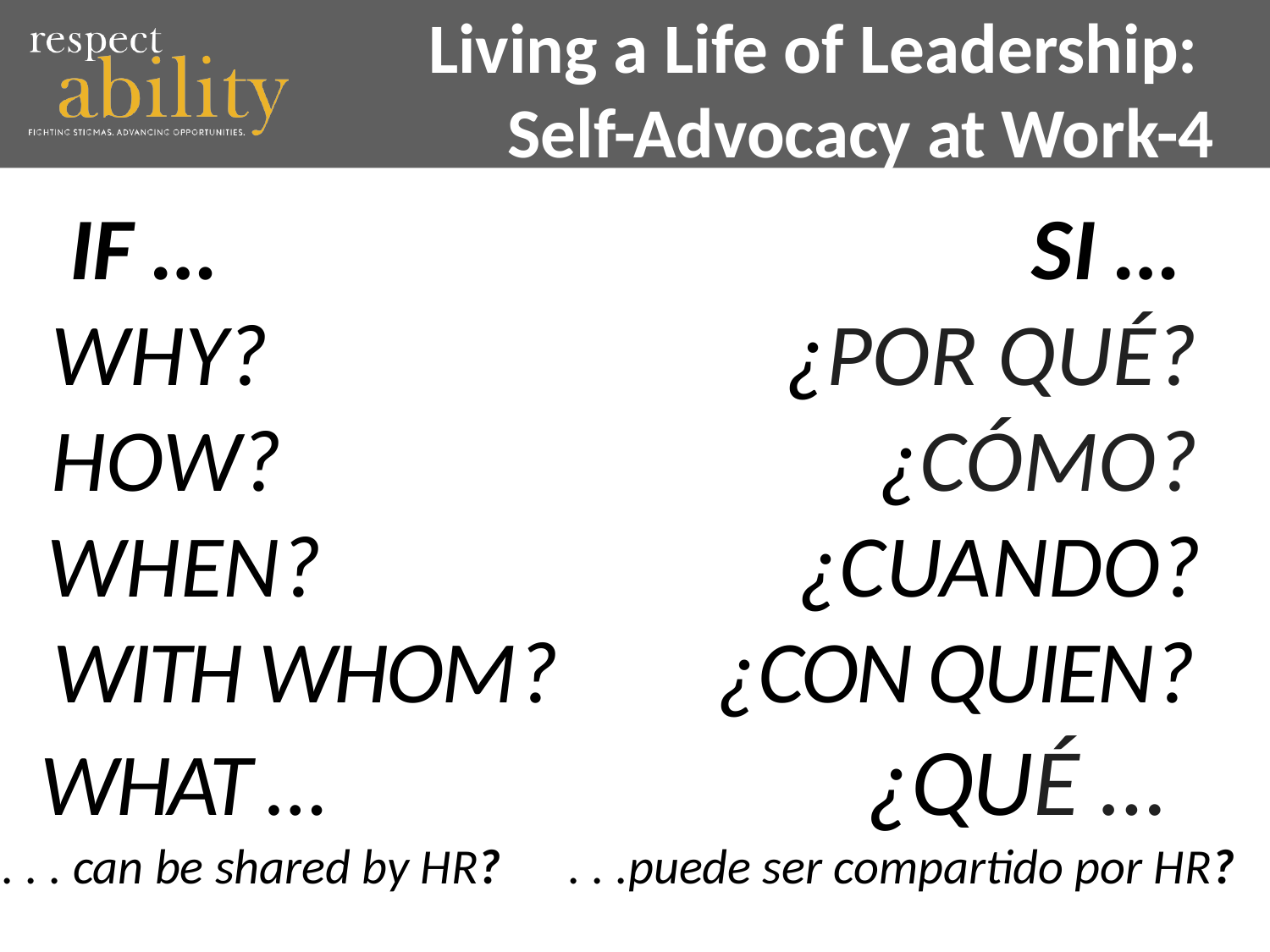

# Living a Life of Leadership: Self-Advocacy at Work-4

IF …                                         SI …
WHY?                          ¿POR QUÉ?
HOW?                              ¿CÓMO?
WHEN?                        ¿CUANDO?
WITH WHOM?        ¿CON QUIEN?
WHAT …                               ¿QUÉ …
. . . can be shared by HR?      . . .puede ser compartido por HR?